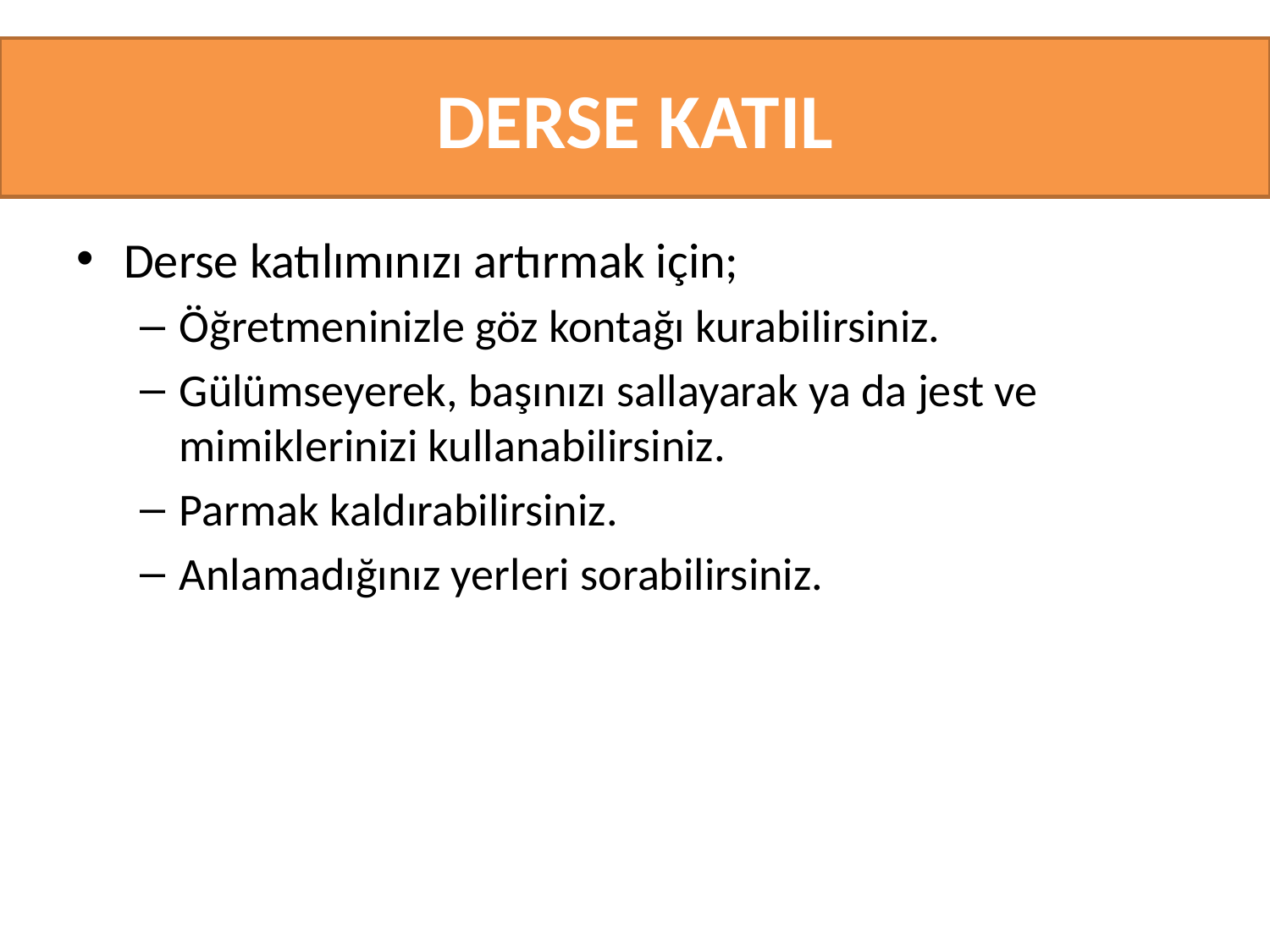

# DERSE KATIL
Derse katılımınızı artırmak için;
Öğretmeninizle göz kontağı kurabilirsiniz.
Gülümseyerek, başınızı sallayarak ya da jest ve mimiklerinizi kullanabilirsiniz.
Parmak kaldırabilirsiniz.
Anlamadığınız yerleri sorabilirsiniz.